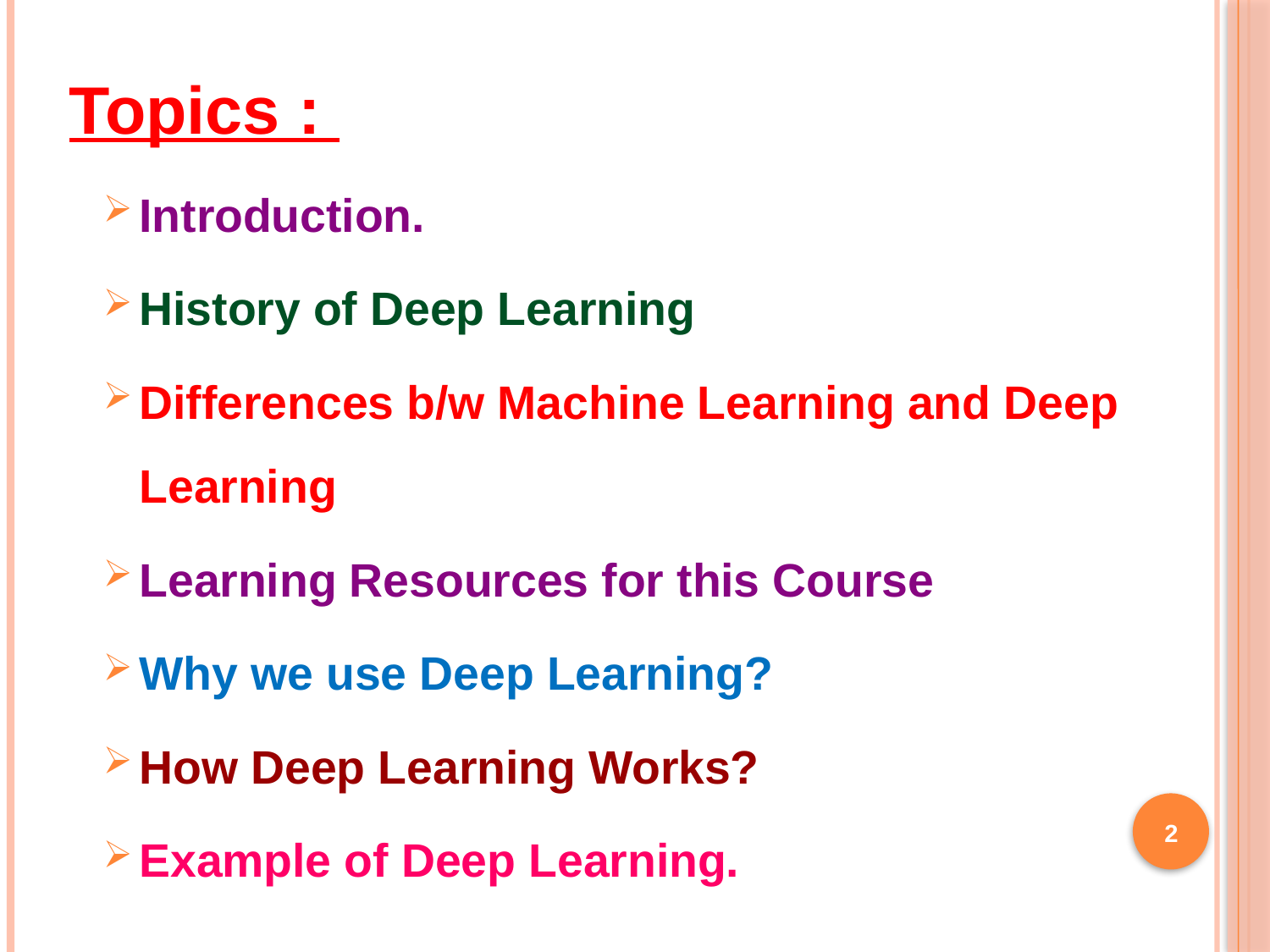

Topics :
Introduction.
History of Deep Learning
Differences b/w Machine Learning and Deep Learning
Learning Resources for this Course
Why we use Deep Learning?
How Deep Learning Works?
Example of Deep Learning.
2